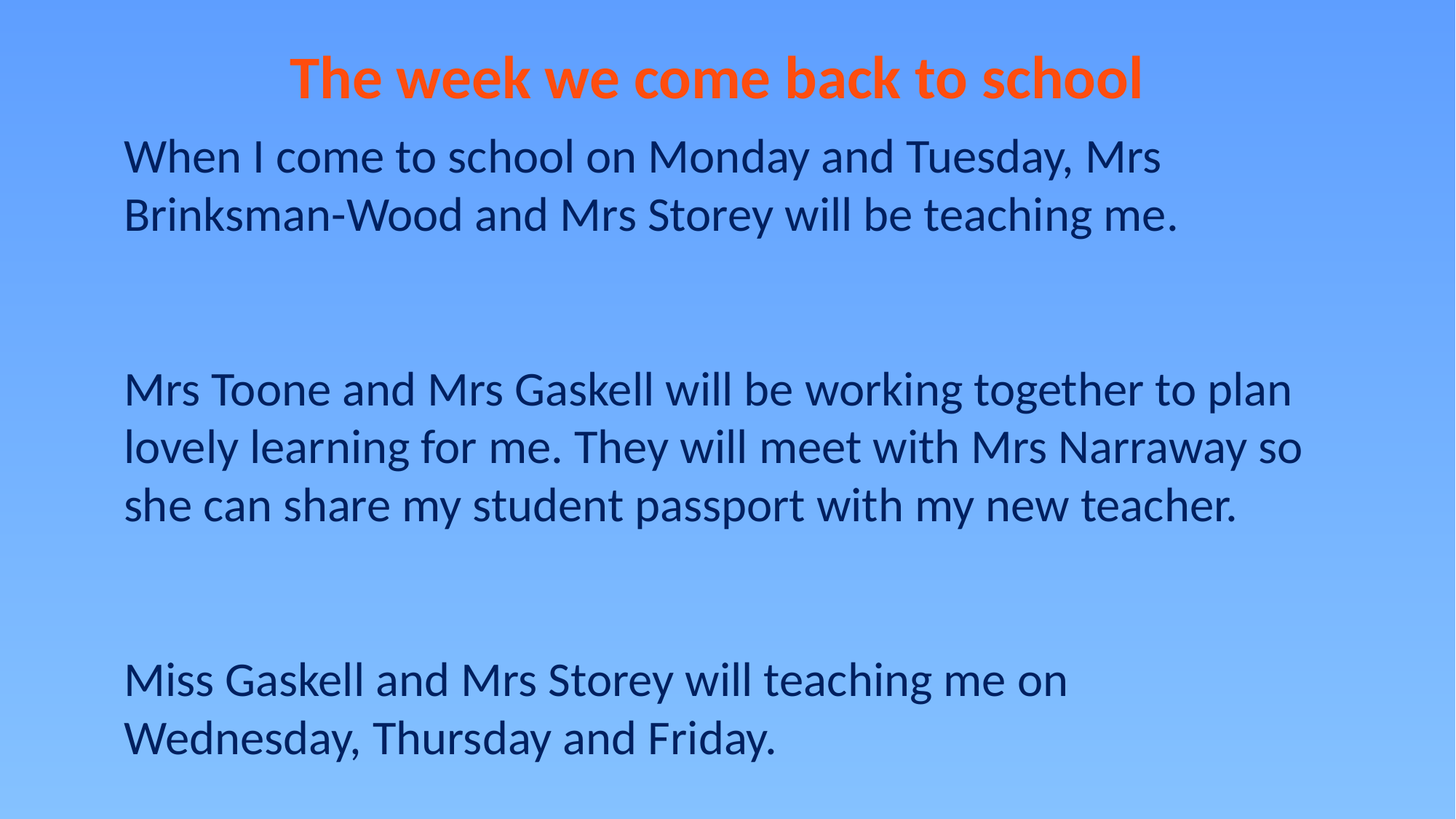

The week we come back to school
When I come to school on Monday and Tuesday, Mrs Brinksman-Wood and Mrs Storey will be teaching me.

Mrs Toone and Mrs Gaskell will be working together to plan lovely learning for me. They will meet with Mrs Narraway so she can share my student passport with my new teacher.

Miss Gaskell and Mrs Storey will teaching me on Wednesday, Thursday and Friday.